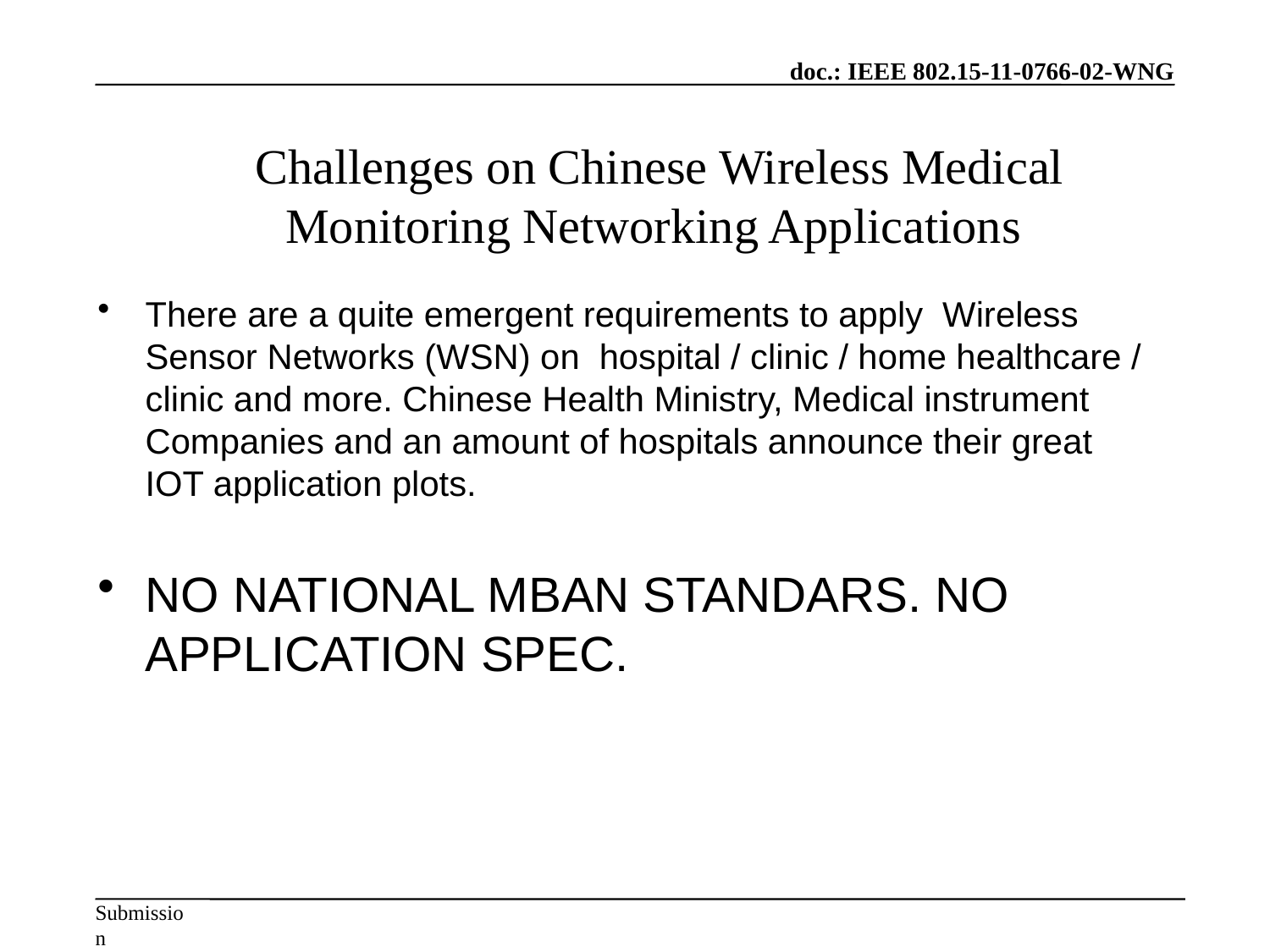

# Challenges on Chinese Wireless Medical Monitoring Networking Applications

There are a quite emergent requirements to apply  Wireless Sensor Networks (WSN) on  hospital / clinic / home healthcare / clinic and more. Chinese Health Ministry, Medical instrument Companies and an amount of hospitals announce their great IOT application plots.

NO NATIONAL MBAN STANDARS. NO APPLICATION SPEC.